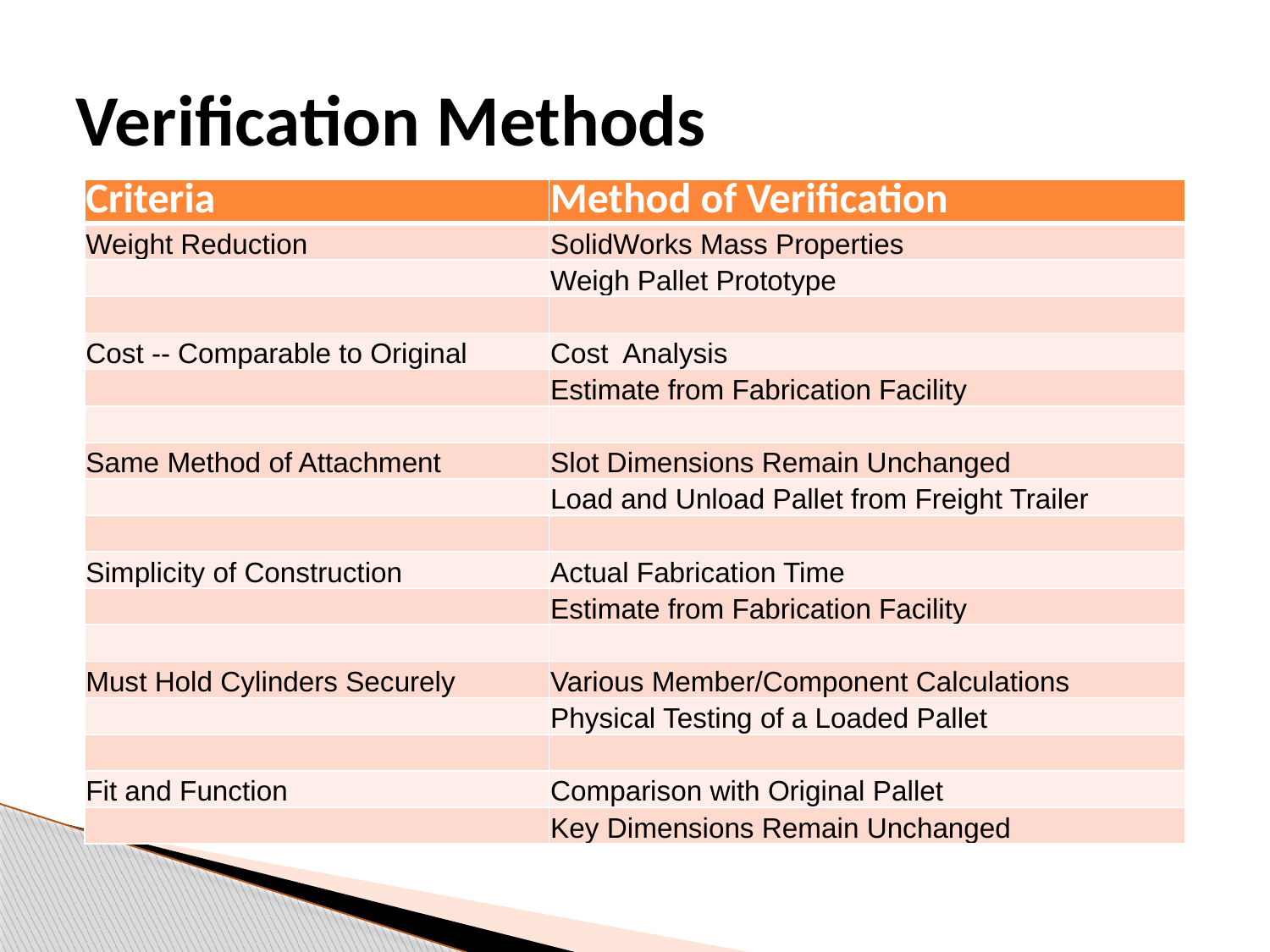

# Verification Methods
| Criteria | Method of Verification |
| --- | --- |
| Weight Reduction | SolidWorks Mass Properties |
|  | Weigh Pallet Prototype |
|  |  |
| Cost -- Comparable to Original | Cost Analysis |
|  | Estimate from Fabrication Facility |
|  |  |
| Same Method of Attachment | Slot Dimensions Remain Unchanged |
|  | Load and Unload Pallet from Freight Trailer |
|  |  |
| Simplicity of Construction | Actual Fabrication Time |
|  | Estimate from Fabrication Facility |
|  |  |
| Must Hold Cylinders Securely | Various Member/Component Calculations |
|  | Physical Testing of a Loaded Pallet |
|  |  |
| Fit and Function | Comparison with Original Pallet |
|  | Key Dimensions Remain Unchanged |